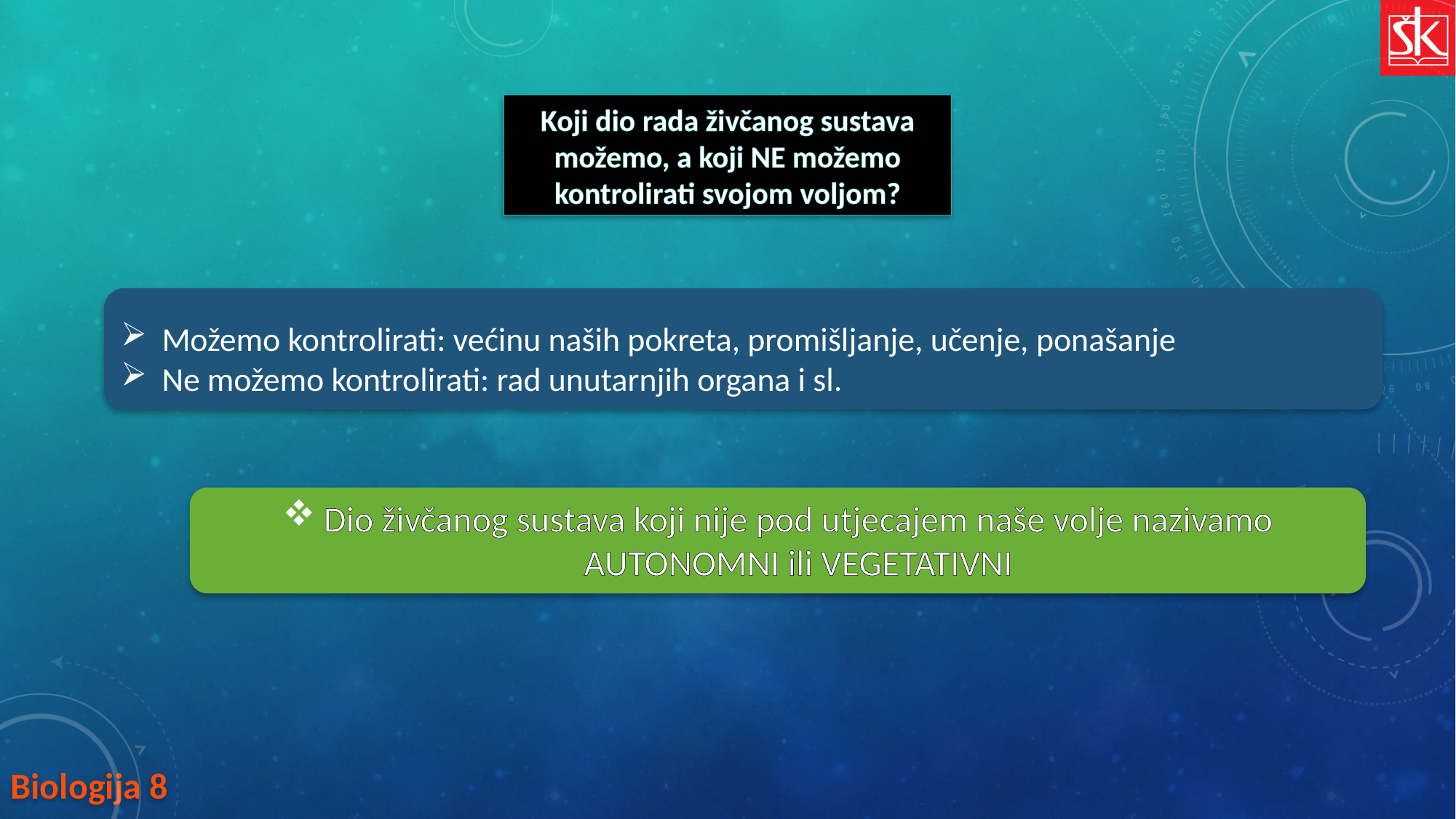

Koji dio rada živčanog sustava možemo, a koji NE možemo kontrolirati svojom voljom?
Možemo kontrolirati: većinu naših pokreta, promišljanje, učenje, ponašanje
Ne možemo kontrolirati: rad unutarnjih organa i sl.
Dio živčanog sustava koji nije pod utjecajem naše volje nazivamo AUTONOMNI ili VEGETATIVNI